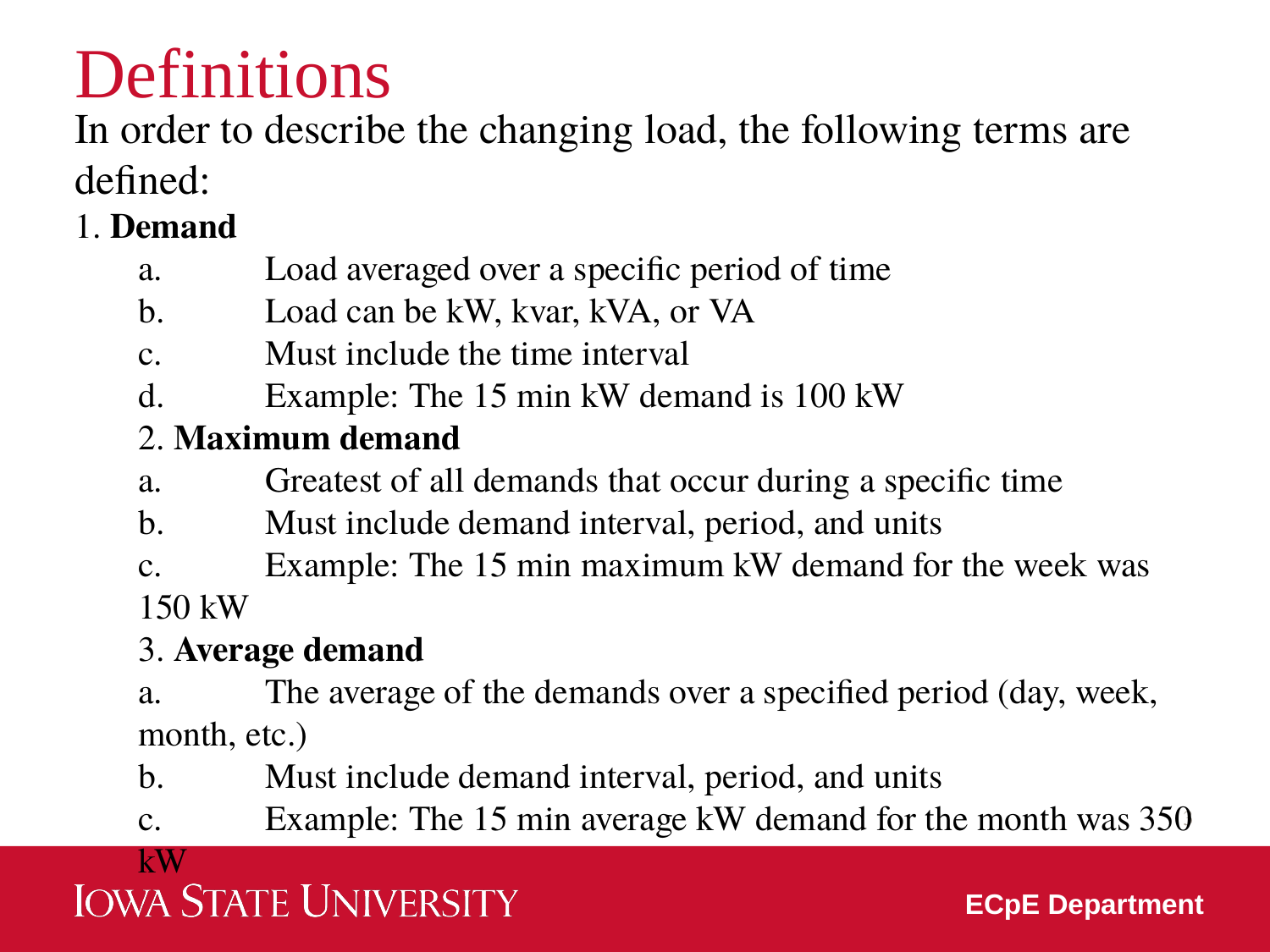

Definitions
In order to describe the changing load, the following terms are defined:
1. Demand
a.	Load averaged over a specific period of time
b.	Load can be kW, kvar, kVA, or VA
c.	Must include the time interval
d.	Example: The 15 min kW demand is 100 kW
2. Maximum demand
a.	Greatest of all demands that occur during a specific time
b.	Must include demand interval, period, and units
c.	Example: The 15 min maximum kW demand for the week was 150 kW
3. Average demand
a.	The average of the demands over a specified period (day, week, month, etc.)
b.	Must include demand interval, period, and units
c.	Example: The 15 min average kW demand for the month was 350 kW
3
ECpE Department